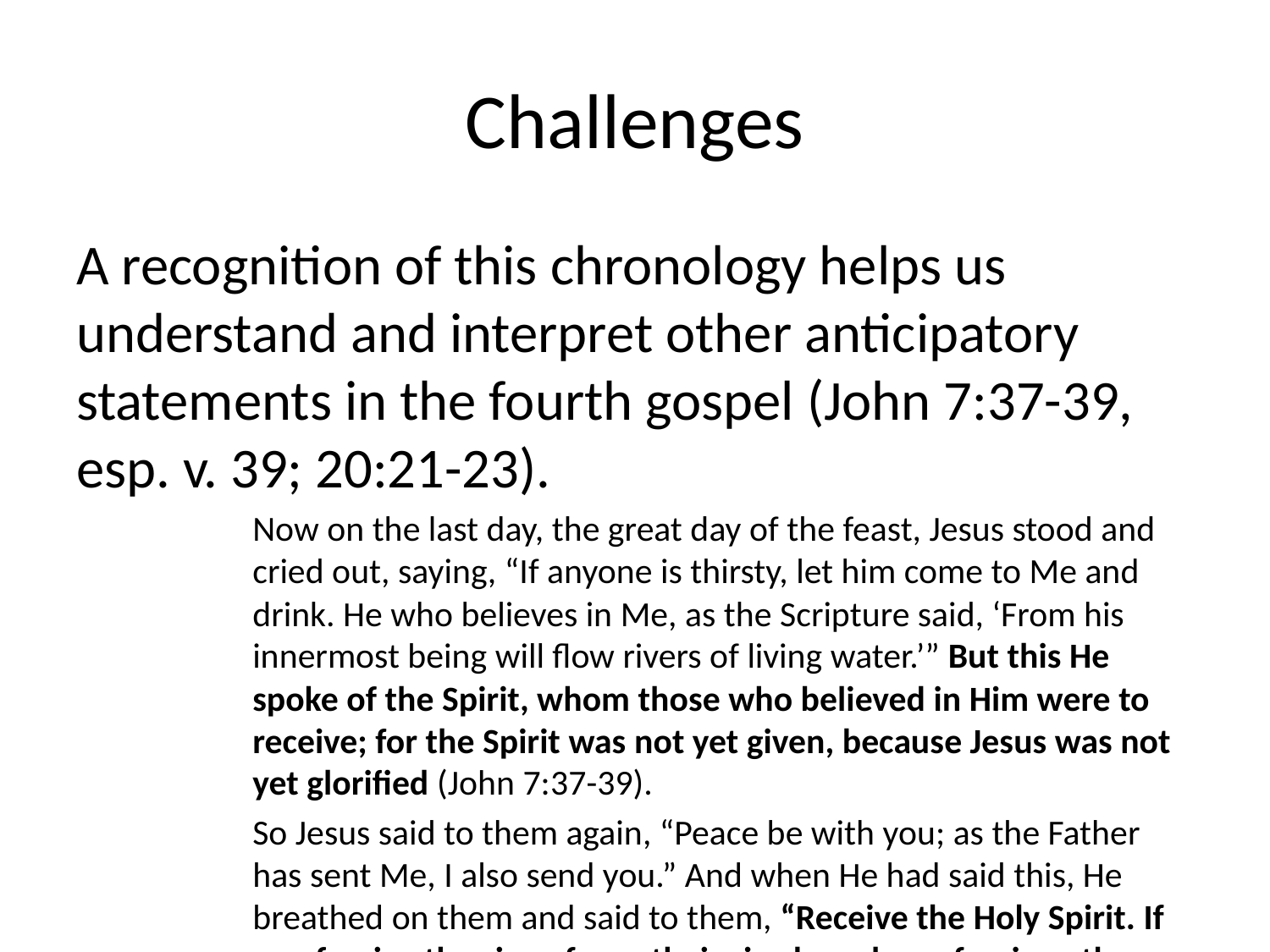

# Challenges
A recognition of this chronology helps us understand and interpret other anticipatory statements in the fourth gospel (John 7:37-39, esp. v. 39; 20:21-23).
Now on the last day, the great day of the feast, Jesus stood and cried out, saying, “If anyone is thirsty, let him come to Me and drink. He who believes in Me, as the Scripture said, ‘From his innermost being will flow rivers of living water.’” But this He spoke of the Spirit, whom those who believed in Him were to receive; for the Spirit was not yet given, because Jesus was not yet glorified (John 7:37-39).
So Jesus said to them again, “Peace be with you; as the Father has sent Me, I also send you.” And when He had said this, He breathed on them and said to them, “Receive the Holy Spirit. If you forgive the sins of any, their sins have been forgiven them; if you retain the sins of any, they have been retained” (John 20:21-23).